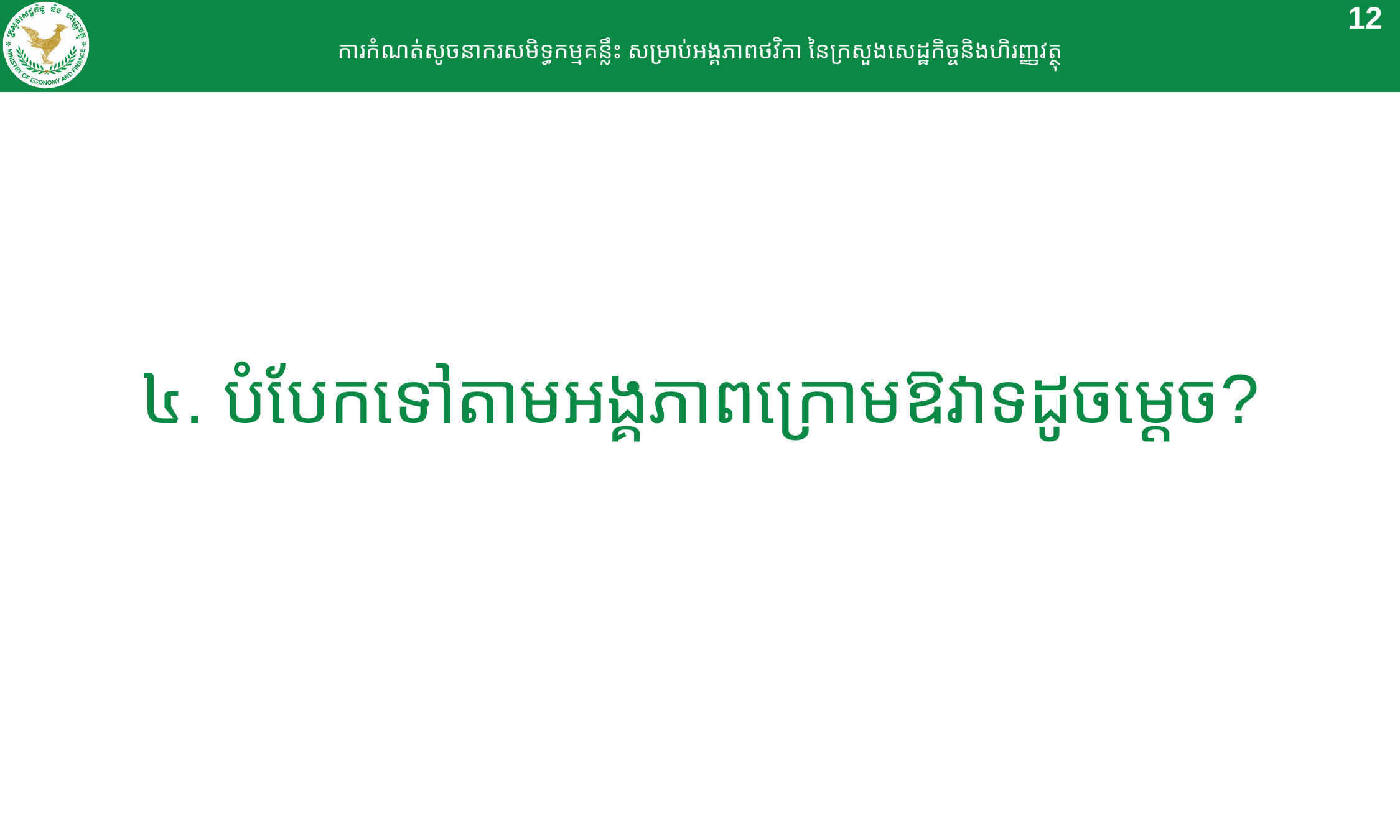

12
# ៤. បំបែកទៅតាមអង្គភាពក្រោមឱវាទដូចម្ដេច?